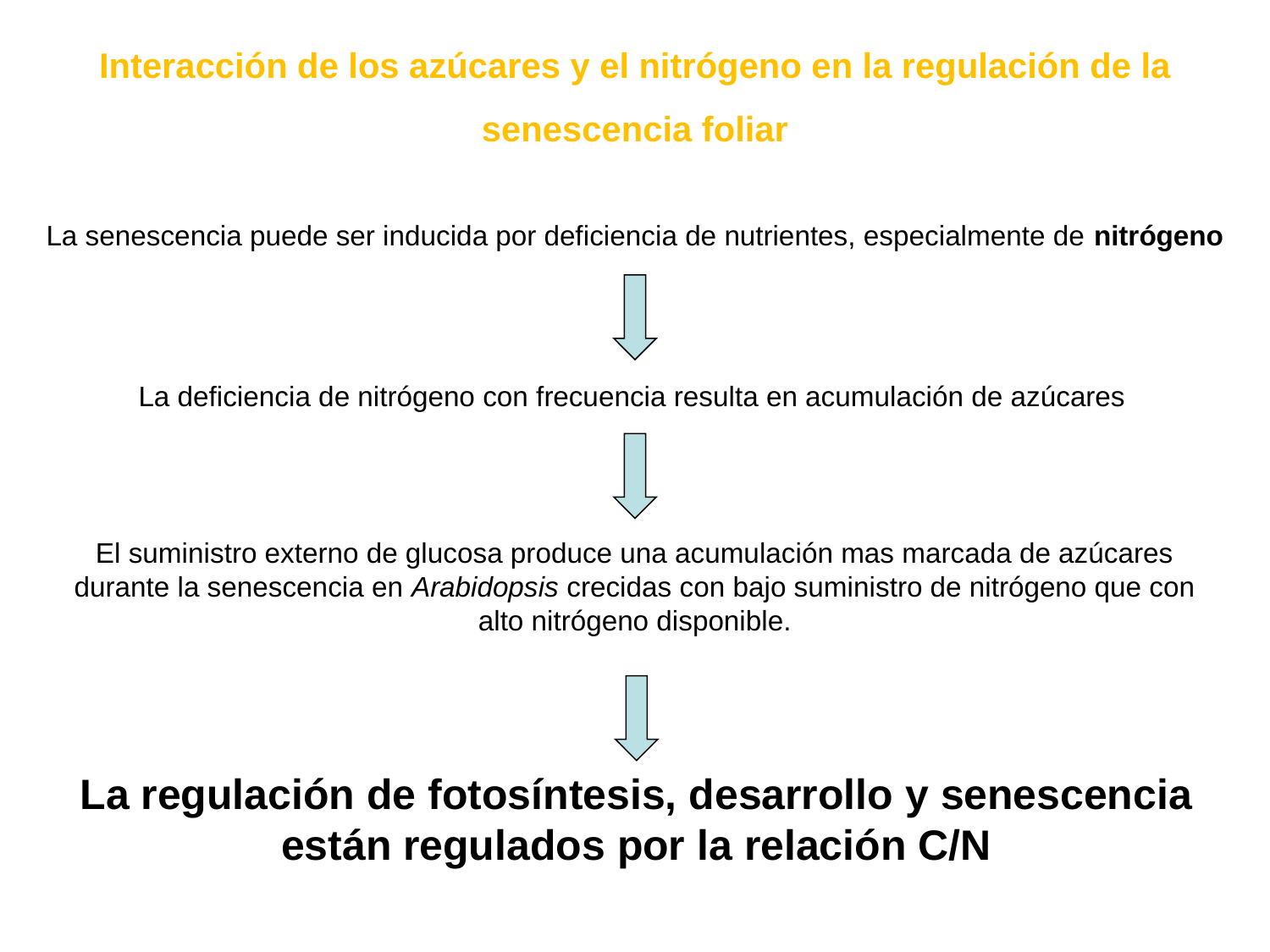

Interacción de los azúcares y el nitrógeno en la regulación de la senescencia foliar
La senescencia puede ser inducida por deficiencia de nutrientes, especialmente de nitrógeno

La deficiencia de nitrógeno con frecuencia resulta en acumulación de azúcares

El suministro externo de glucosa produce una acumulación mas marcada de azúcares durante la senescencia en Arabidopsis crecidas con bajo suministro de nitrógeno que con alto nitrógeno disponible.

La regulación de fotosíntesis, desarrollo y senescencia están regulados por la relación C/N